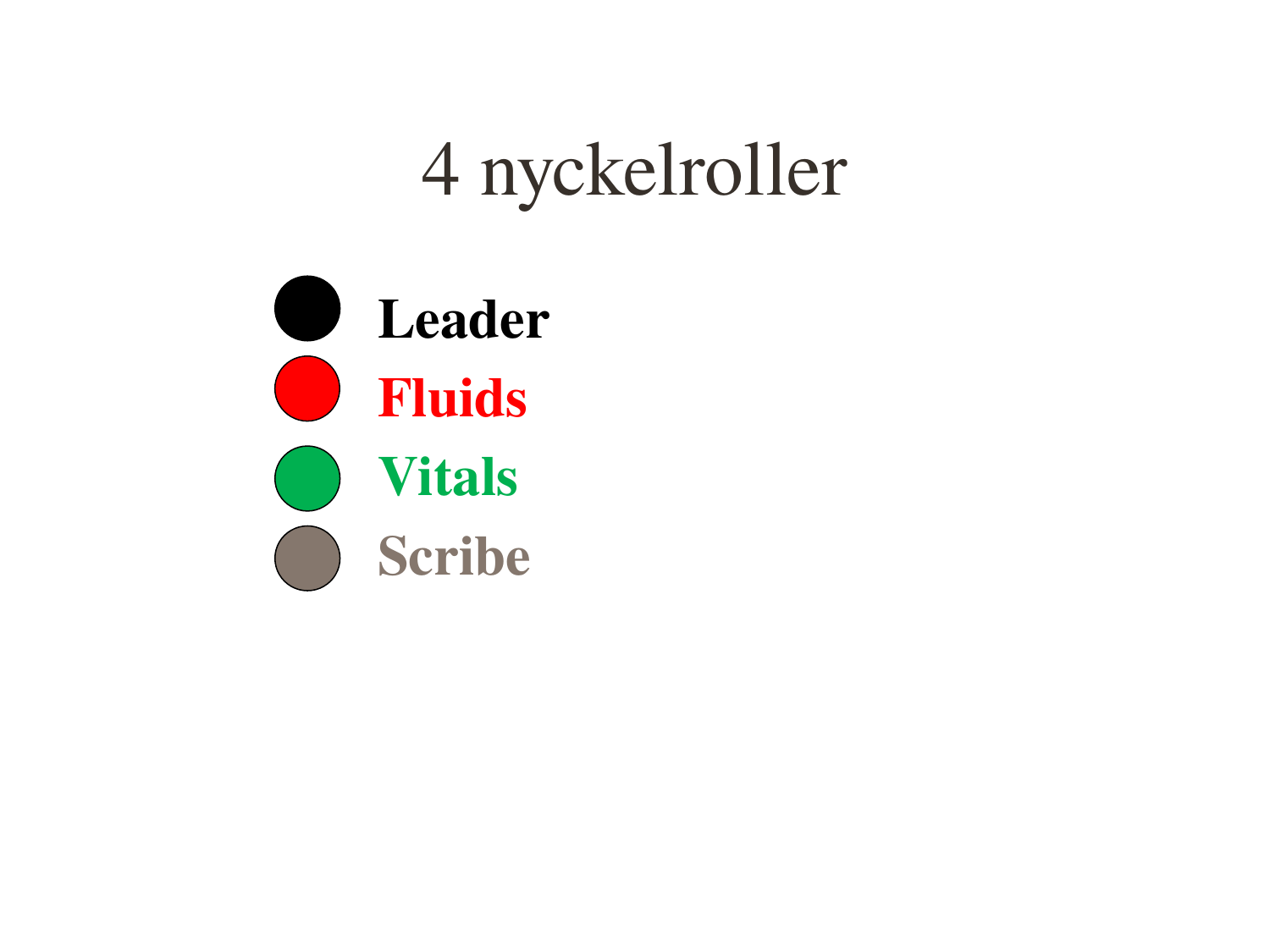

# 4 nyckelroller
Leader
Fluids
Vitals
Scribe